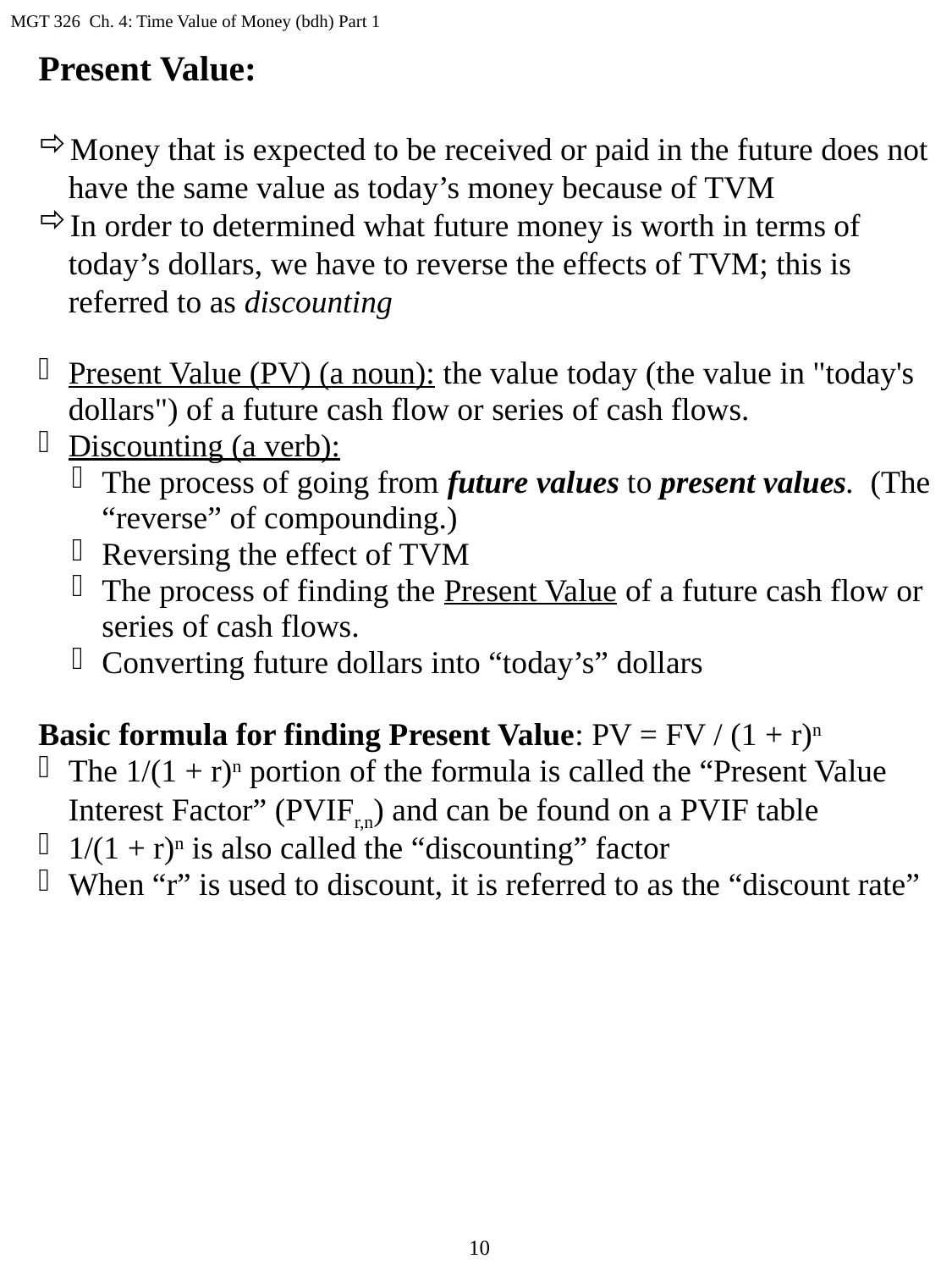

MGT 326  Ch. 4: Time Value of Money (bdh) Part 1
Present Value:

Money that is expected to be received or paid in the future does not have the same value as today’s money because of TVM
In order to determined what future money is worth in terms of today’s dollars, we have to reverse the effects of TVM; this is referred to as discounting

Present Value (PV) (a noun): the value today (the value in "today's dollars") of a future cash flow or series of cash flows.
Discounting (a verb):
The process of going from future values to present values.  (The “reverse” of compounding.)
Reversing the effect of TVM
The process of finding the Present Value of a future cash flow or series of cash flows.
Converting future dollars into “today’s” dollars

Basic formula for finding Present Value: PV = FV / (1 + r)n
The 1/(1 + r)n portion of the formula is called the “Present Value Interest Factor” (PVIFr,n) and can be found on a PVIF table
1/(1 + r)n is also called the “discounting” factor
When “r” is used to discount, it is referred to as the “discount rate”
10